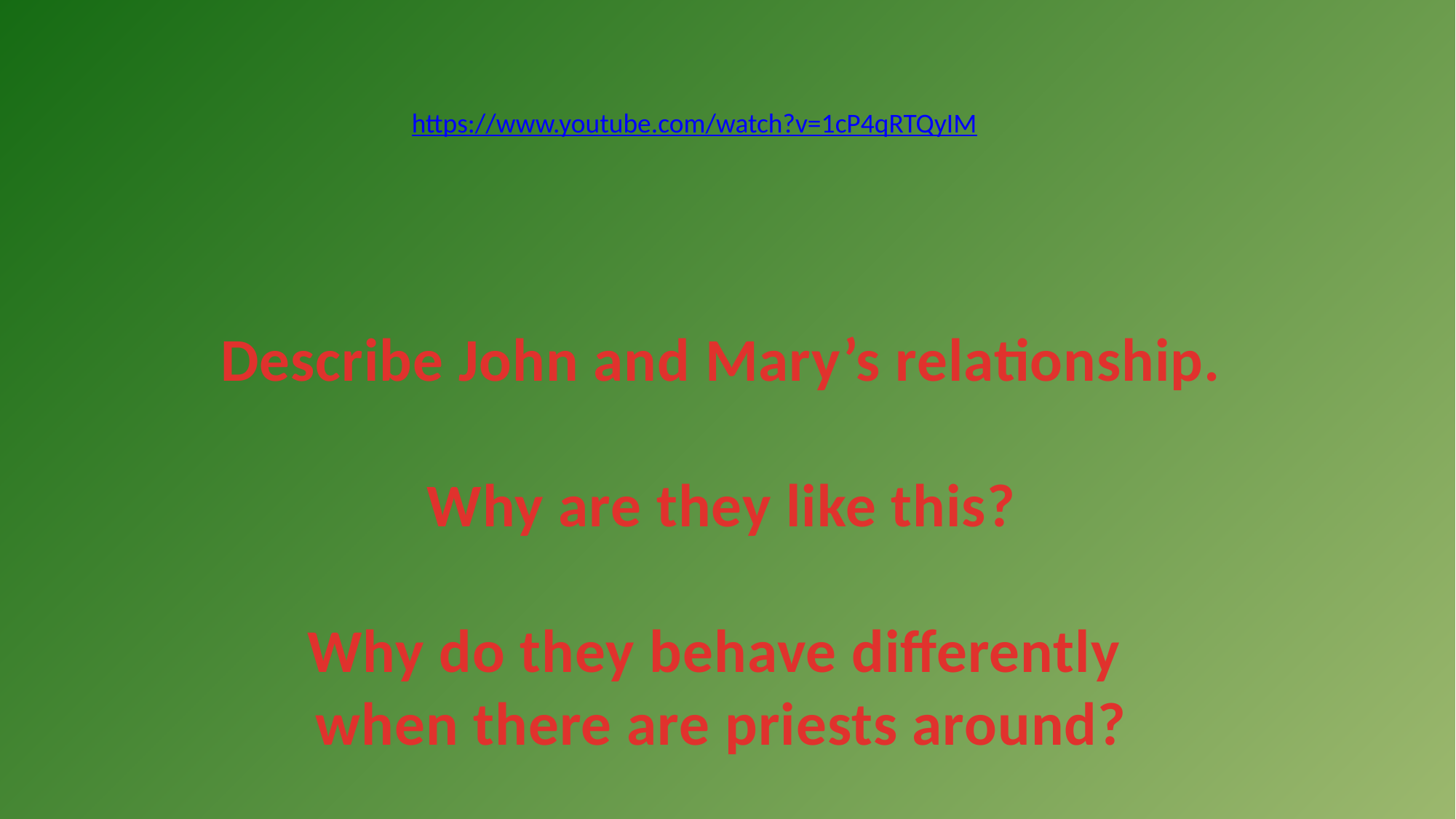

https://www.youtube.com/watch?v=1cP4qRTQyIM

Describe John and Mary’s relationship.

Why are they like this?

Why do they behave differently
when there are priests around?